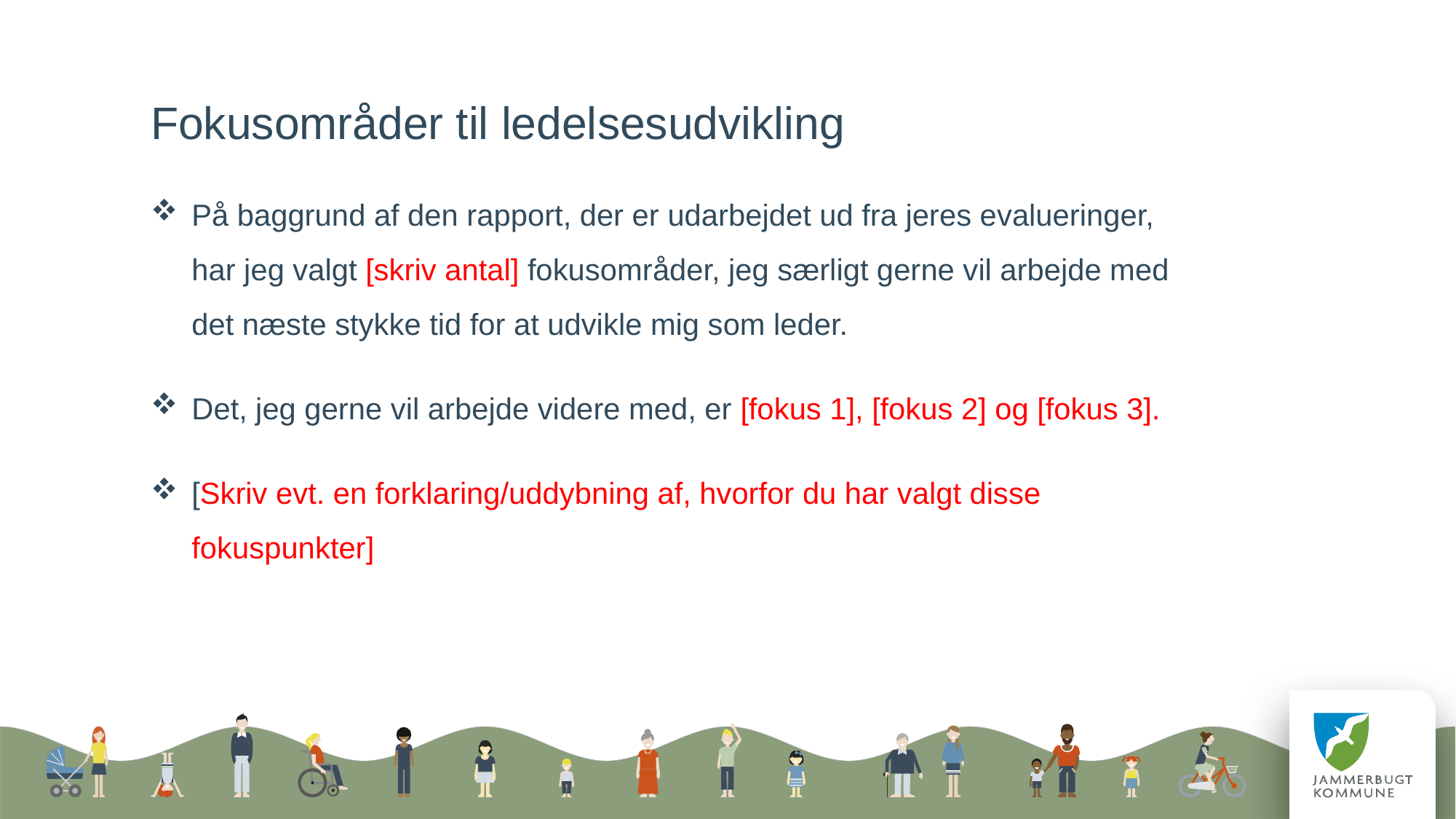

Fokusområder til ledelsesudvikling
På baggrund af den rapport, der er udarbejdet ud fra jeres evalueringer, har jeg valgt [skriv antal] fokusområder, jeg særligt gerne vil arbejde med det næste stykke tid for at udvikle mig som leder.

Det, jeg gerne vil arbejde videre med, er [fokus 1], [fokus 2] og [fokus 3].

[Skriv evt. en forklaring/uddybning af, hvorfor du har valgt disse fokuspunkter]